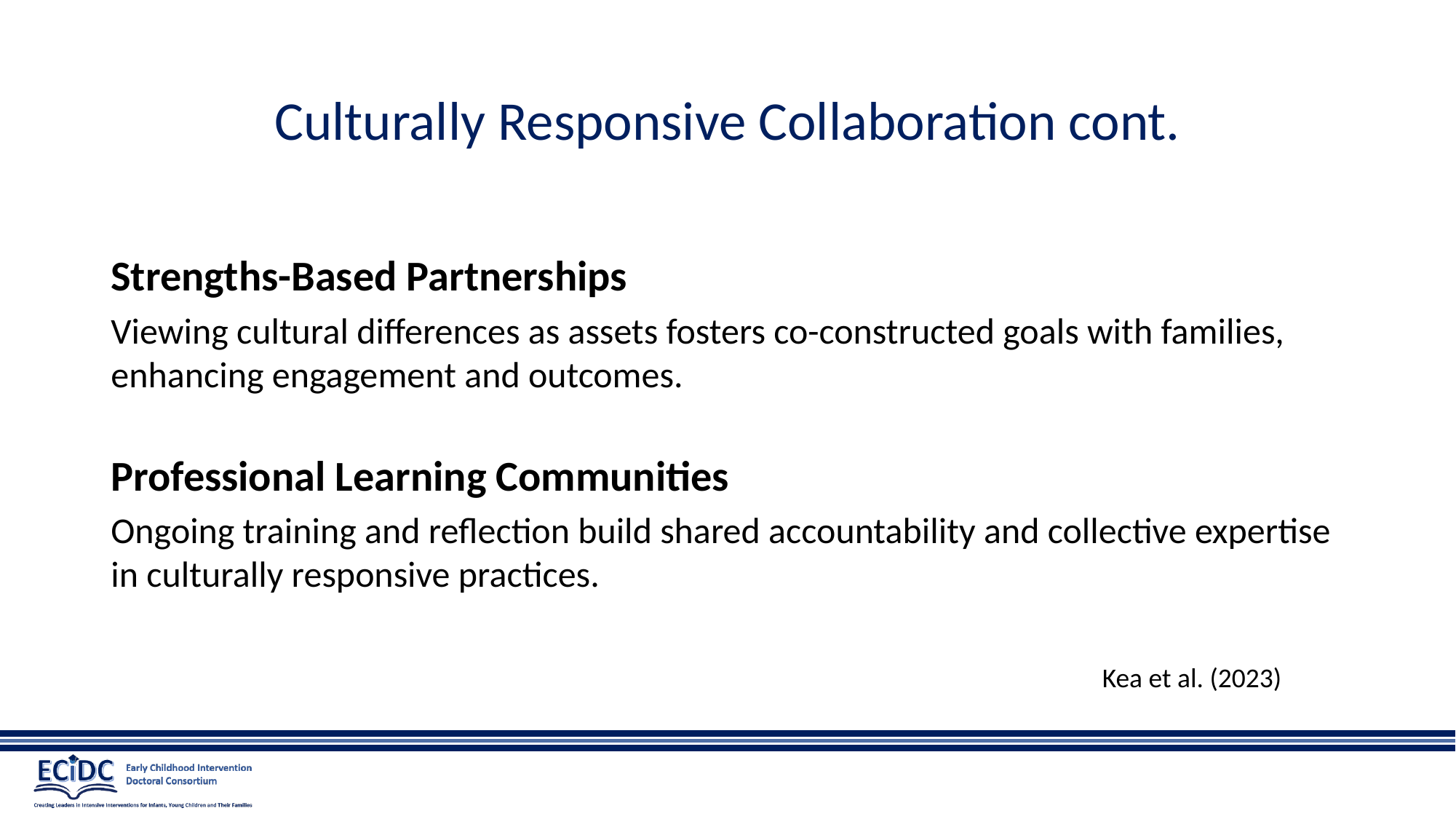

# Culturally Responsive Collaboration cont.
Strengths-Based Partnerships
Viewing cultural differences as assets fosters co-constructed goals with families, enhancing engagement and outcomes.
Professional Learning Communities
Ongoing training and reflection build shared accountability and collective expertise in culturally responsive practices.
Kea et al. (2023)